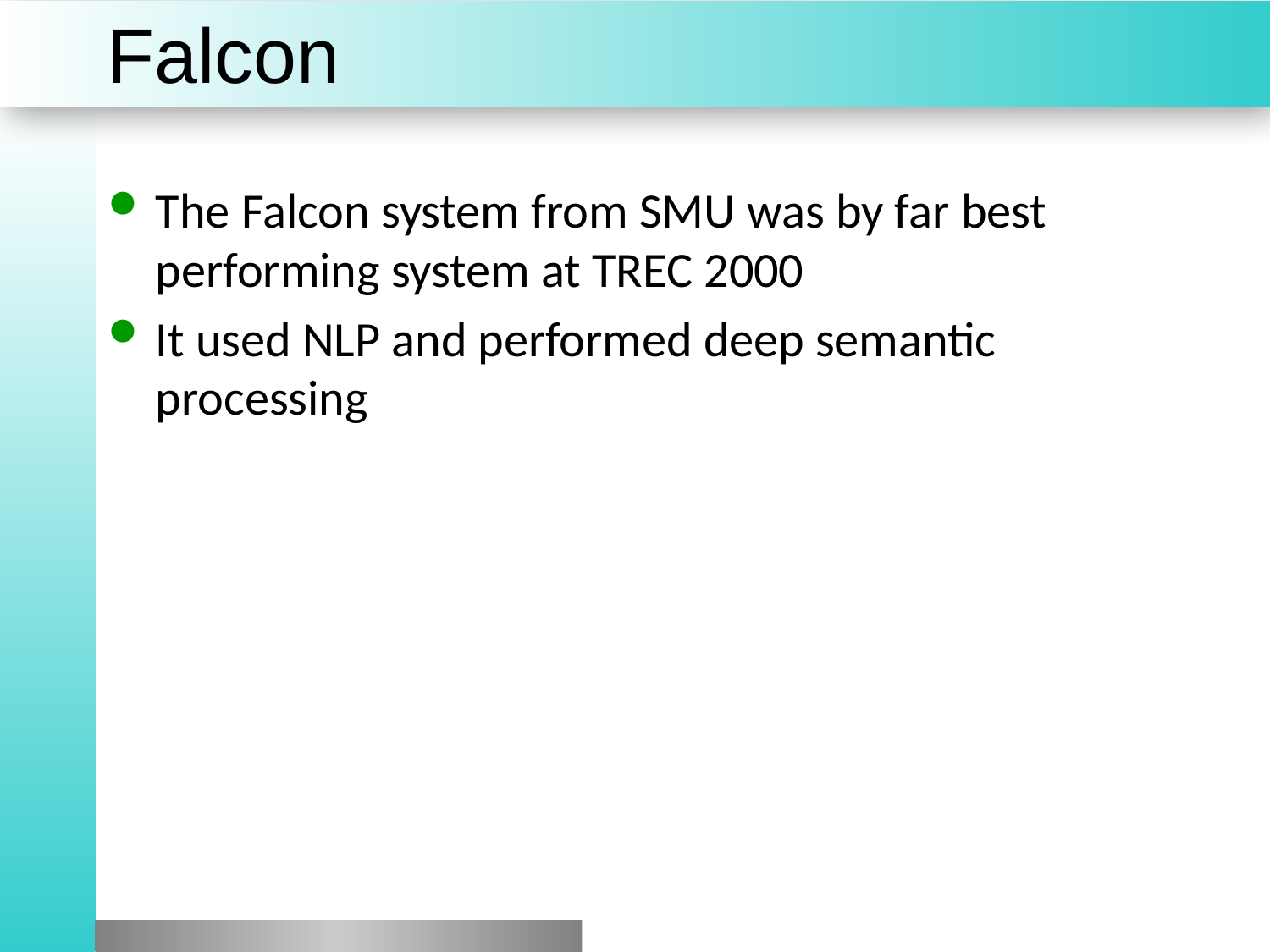

# Falcon
The Falcon system from SMU was by far best performing system at TREC 2000
It used NLP and performed deep semantic processing